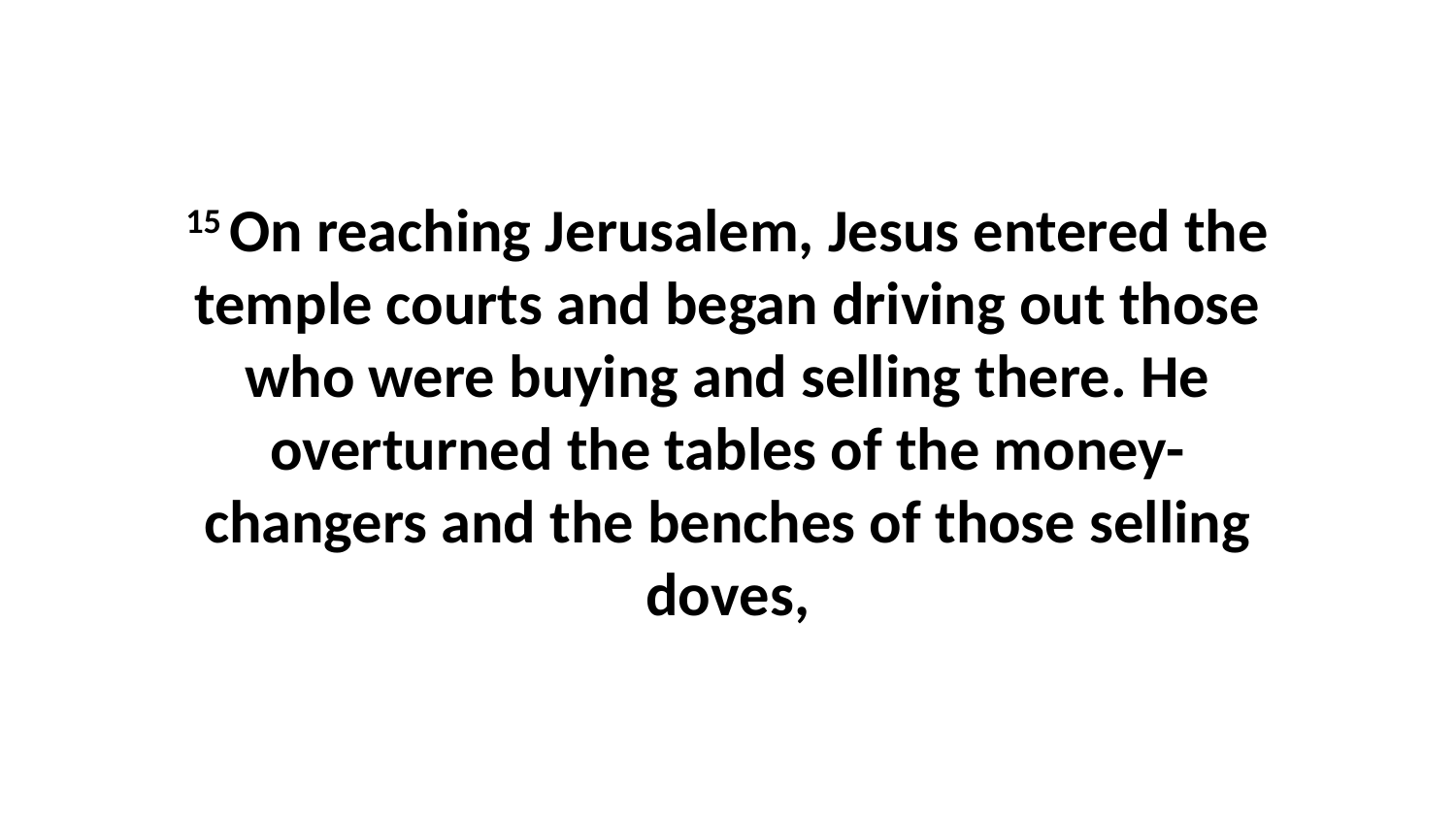

15 On reaching Jerusalem, Jesus entered the temple courts and began driving out those who were buying and selling there. He overturned the tables of the money-changers and the benches of those selling doves,